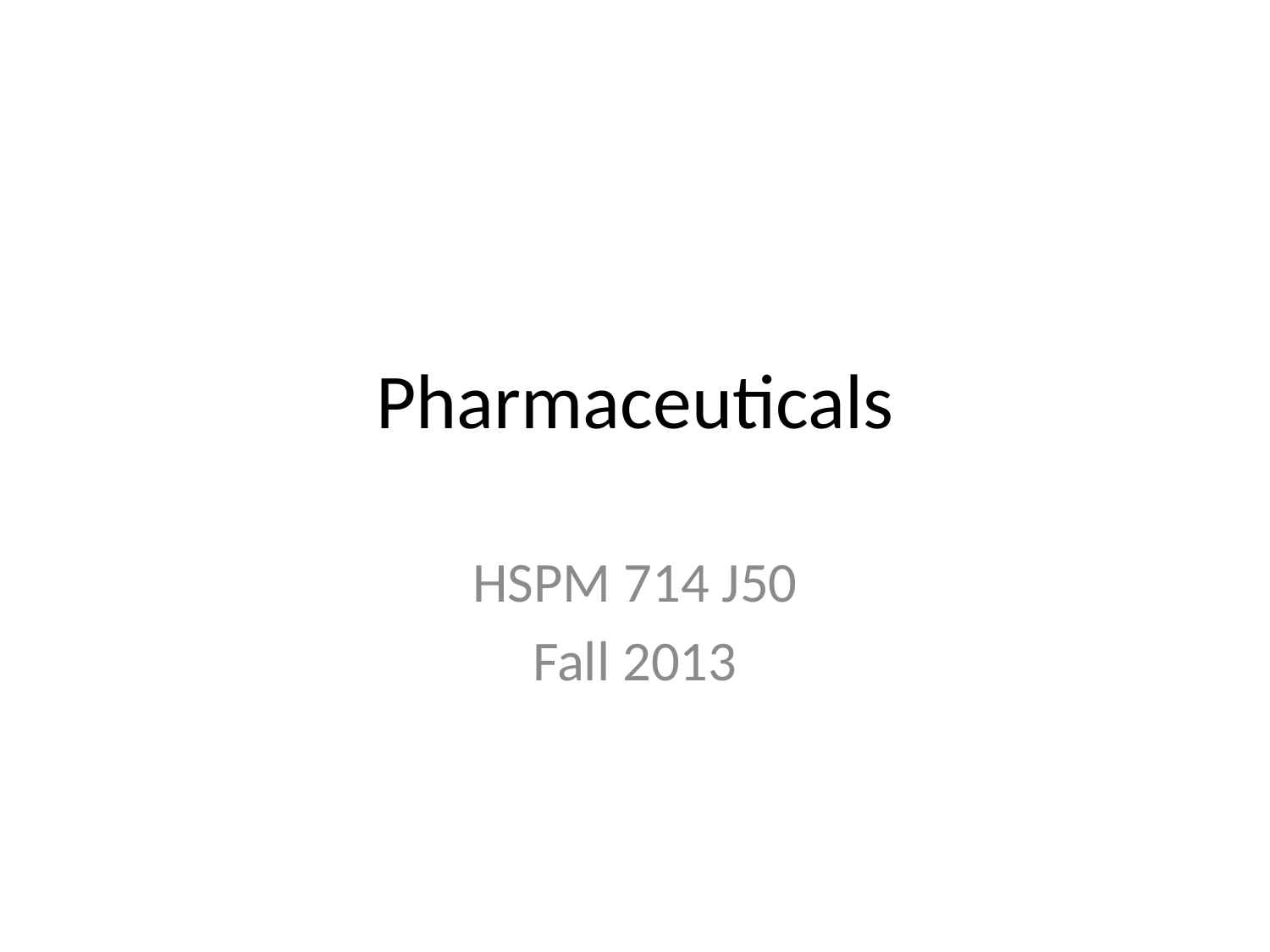

# Pharmaceuticals
HSPM 714 J50
Fall 2013